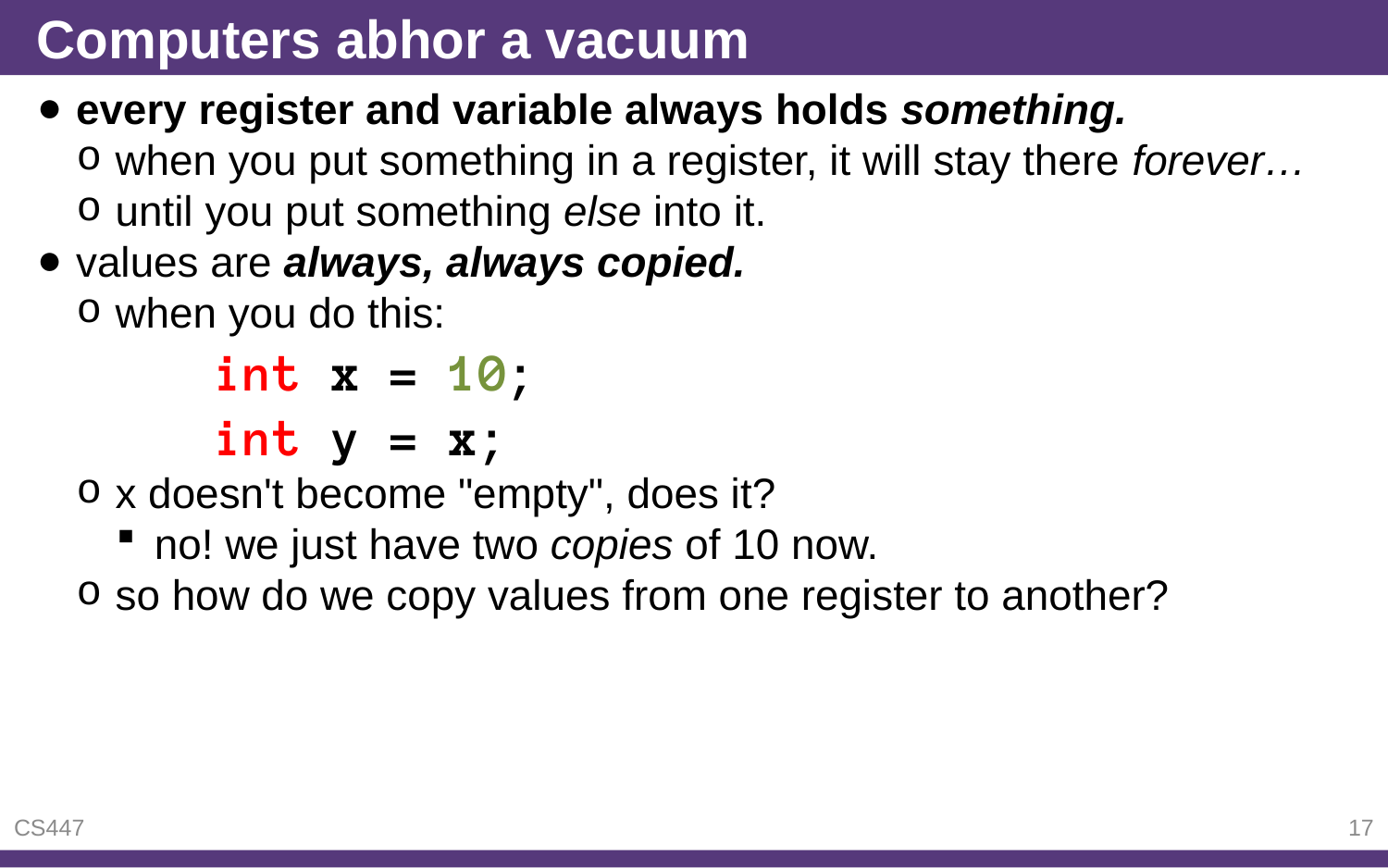

# Computers abhor a vacuum
every register and variable always holds something.
when you put something in a register, it will stay there forever…
until you put something else into it.
values are always, always copied.
when you do this:
	int x = 10;
	int y = x;
x doesn't become "empty", does it?
no! we just have two copies of 10 now.
so how do we copy values from one register to another?
CS447
17